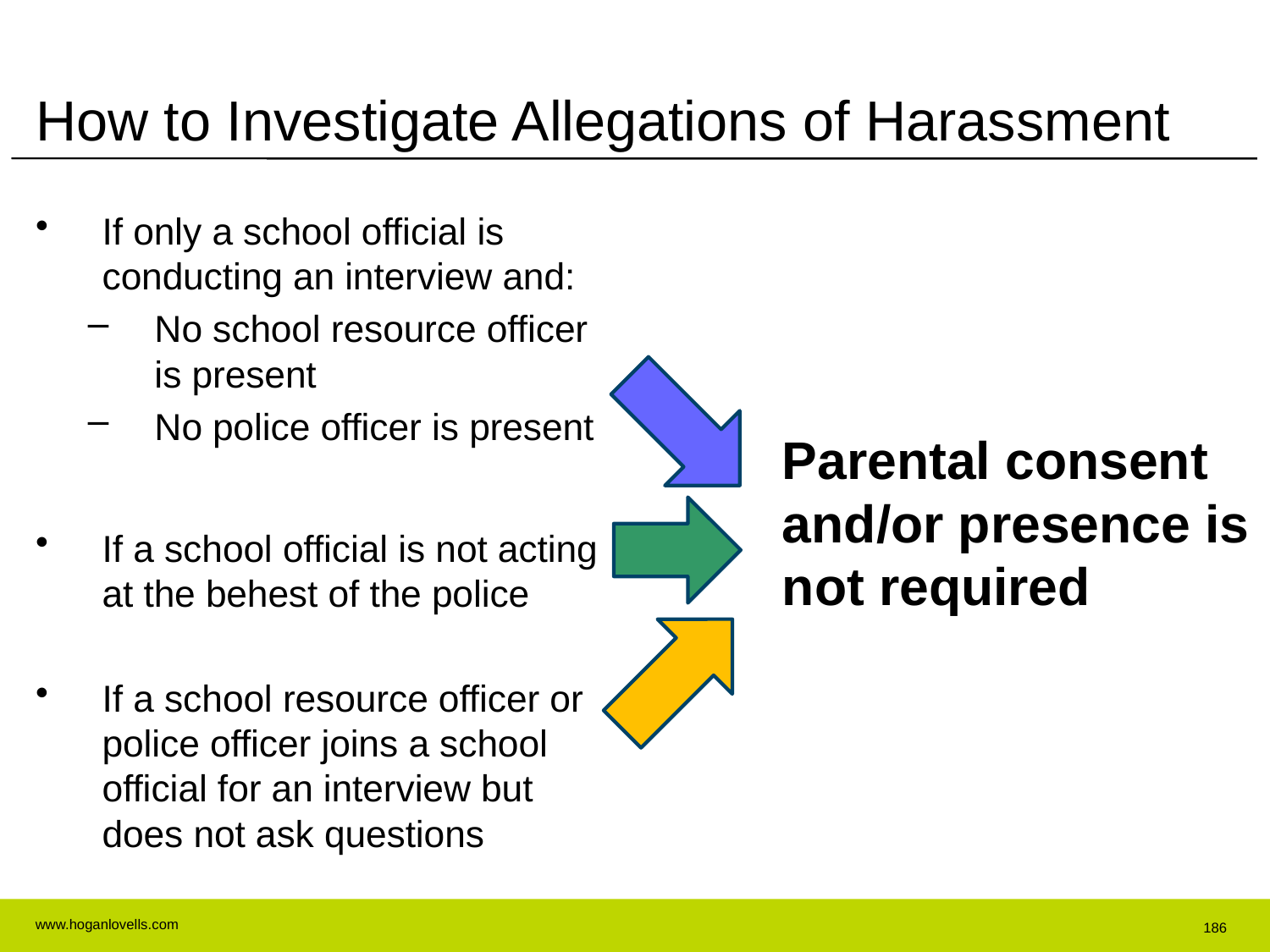

# How to Investigate Allegations of Harassment

	Parental consent and/or presence is not required

If only a school official is conducting an interview and:
No school resource officer is present
No police officer is present

If a school official is not acting at the behest of the police

If a school resource officer or police officer joins a school official for an interview but does not ask questions

186